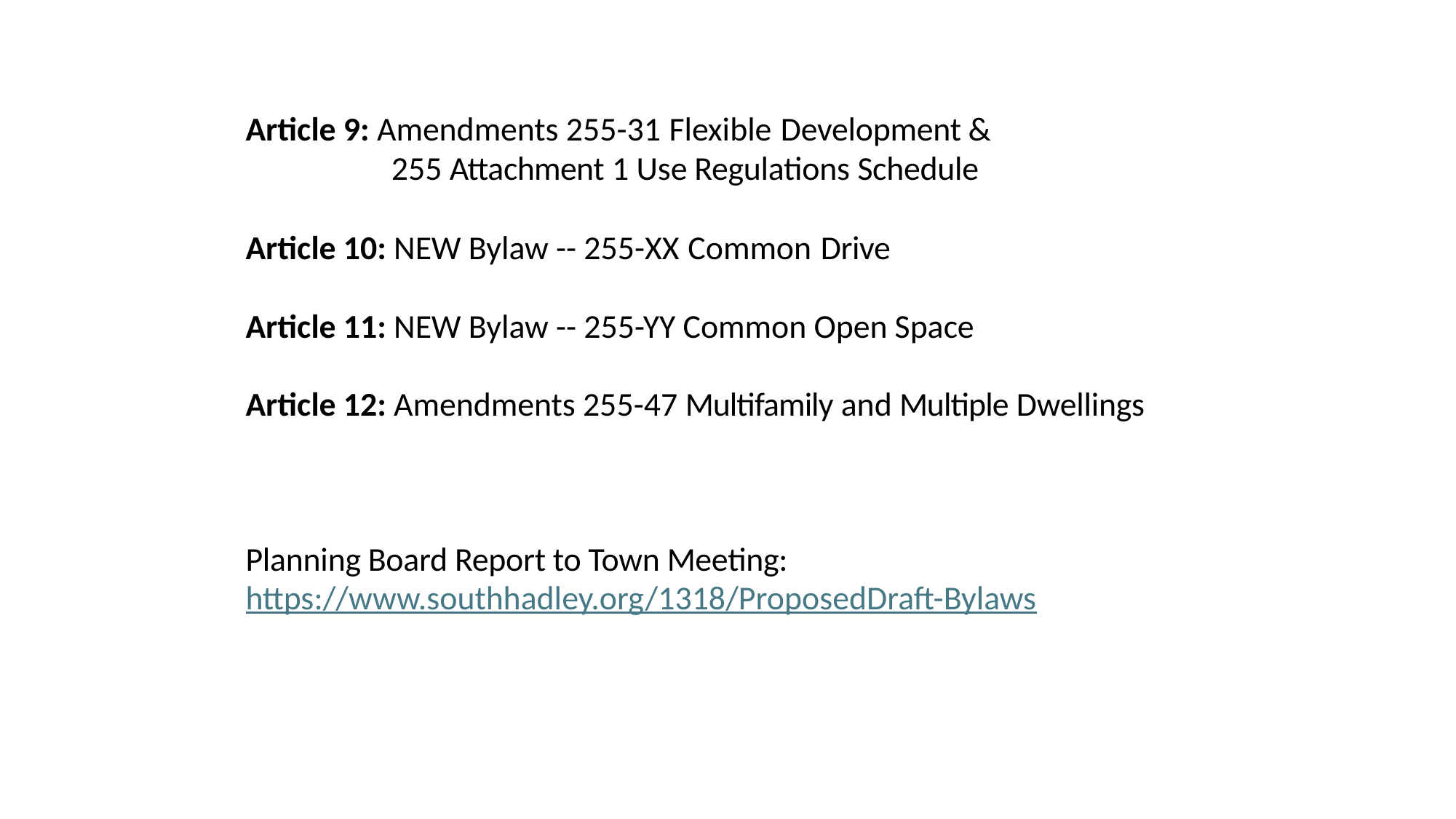

Article 9: Amendments 255-31 Flexible Development &
	     255 Attachment 1 Use Regulations Schedule

Article 10: NEW Bylaw -- 255-XX Common Drive

Article 11: NEW Bylaw -- 255-YY Common Open Space

Article 12: Amendments 255-47 Multifamily and Multiple Dwellings

Planning Board Report to Town Meeting:
https://www.southhadley.org/1318/ProposedDraft-Bylaws